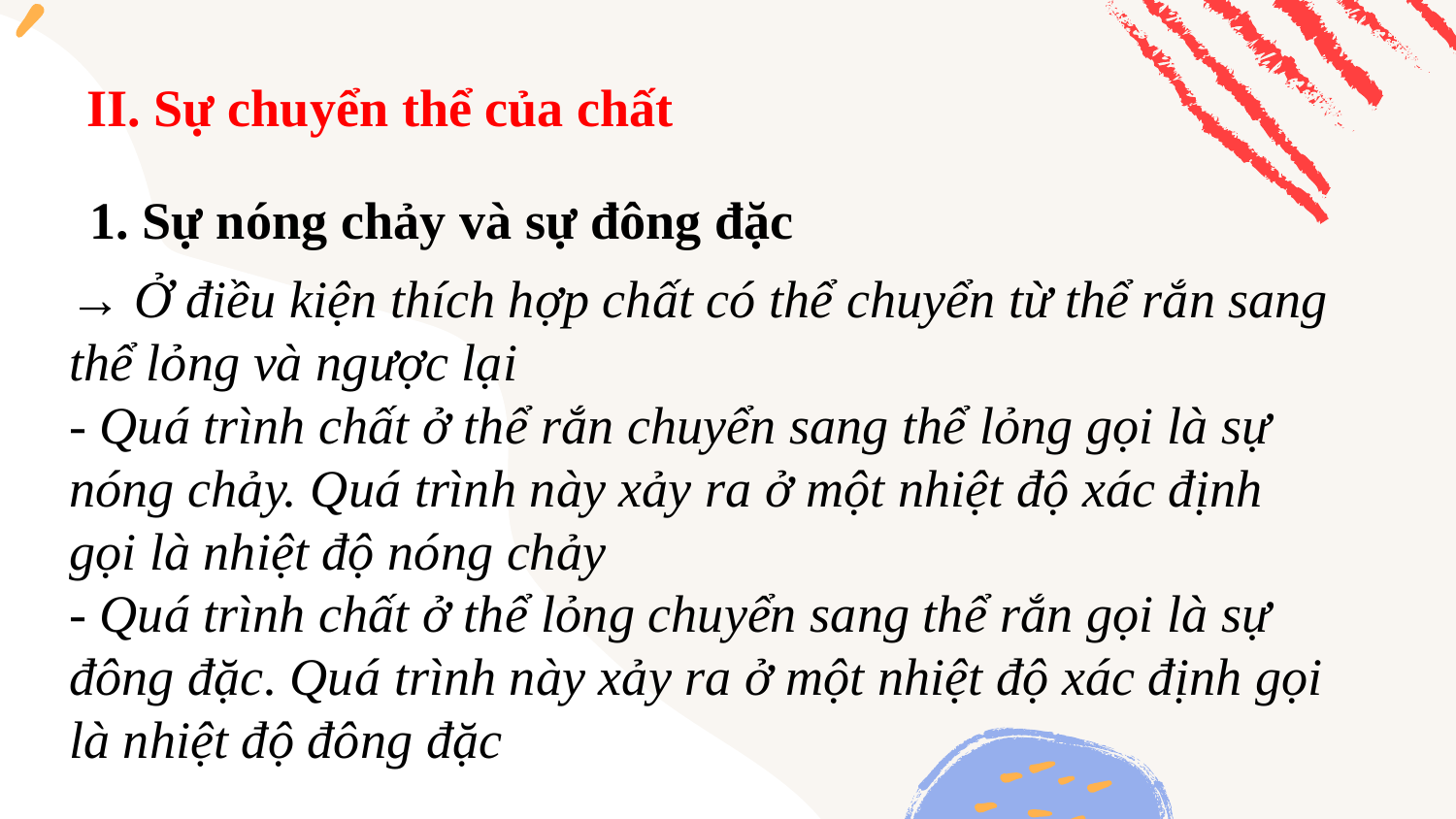

II. Sự chuyển thể của chất
1. Sự nóng chảy và sự đông đặc
→ Ở điều kiện thích hợp chất có thể chuyển từ thể rắn sang thể lỏng và ngược lại
- Quá trình chất ở thể rắn chuyển sang thể lỏng gọi là sự nóng chảy. Quá trình này xảy ra ở một nhiệt độ xác định gọi là nhiệt độ nóng chảy
- Quá trình chất ở thể lỏng chuyển sang thể rắn gọi là sự đông đặc. Quá trình này xảy ra ở một nhiệt độ xác định gọi là nhiệt độ đông đặc